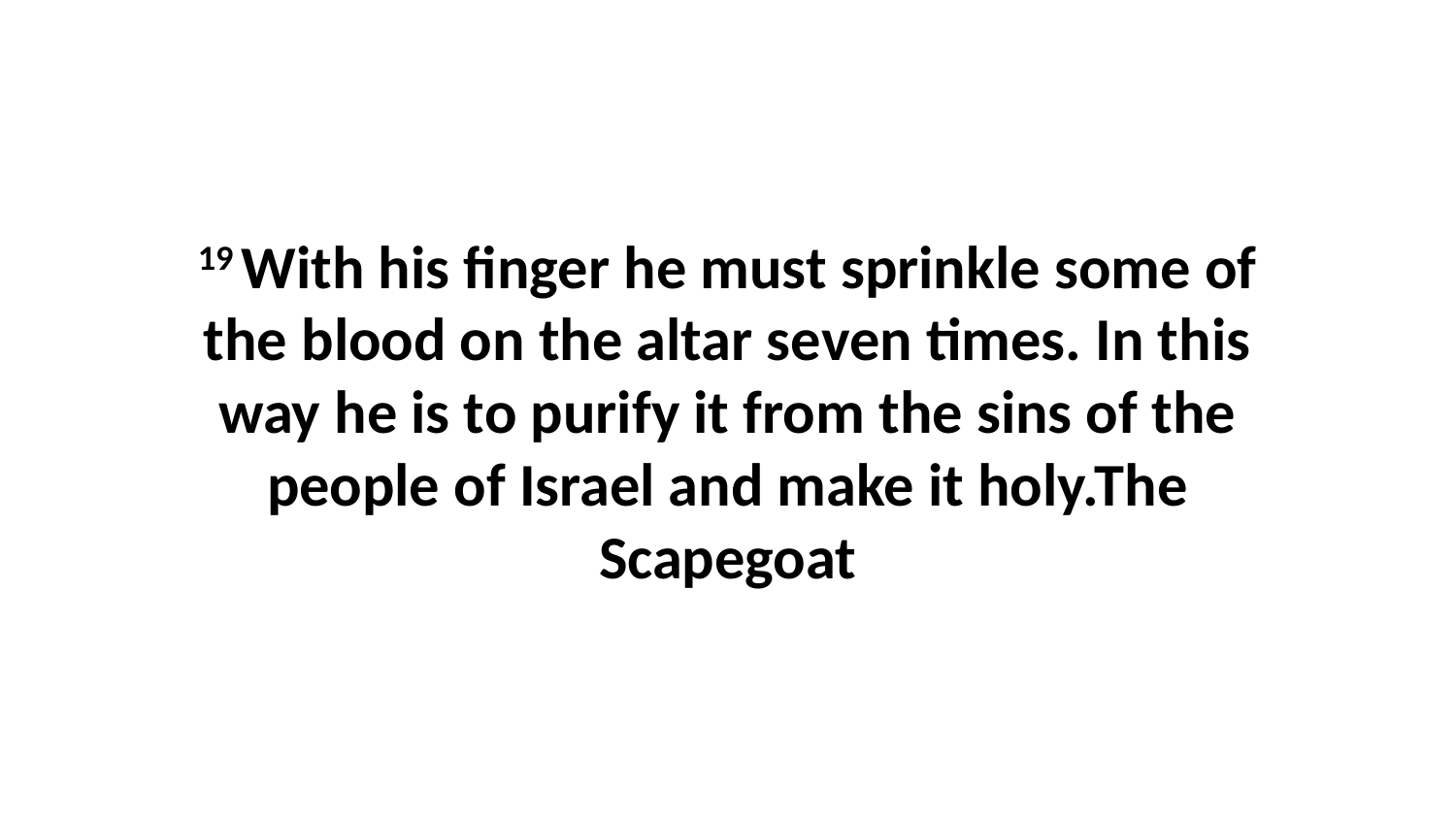

19 With his finger he must sprinkle some of the blood on the altar seven times. In this way he is to purify it from the sins of the people of Israel and make it holy.The Scapegoat